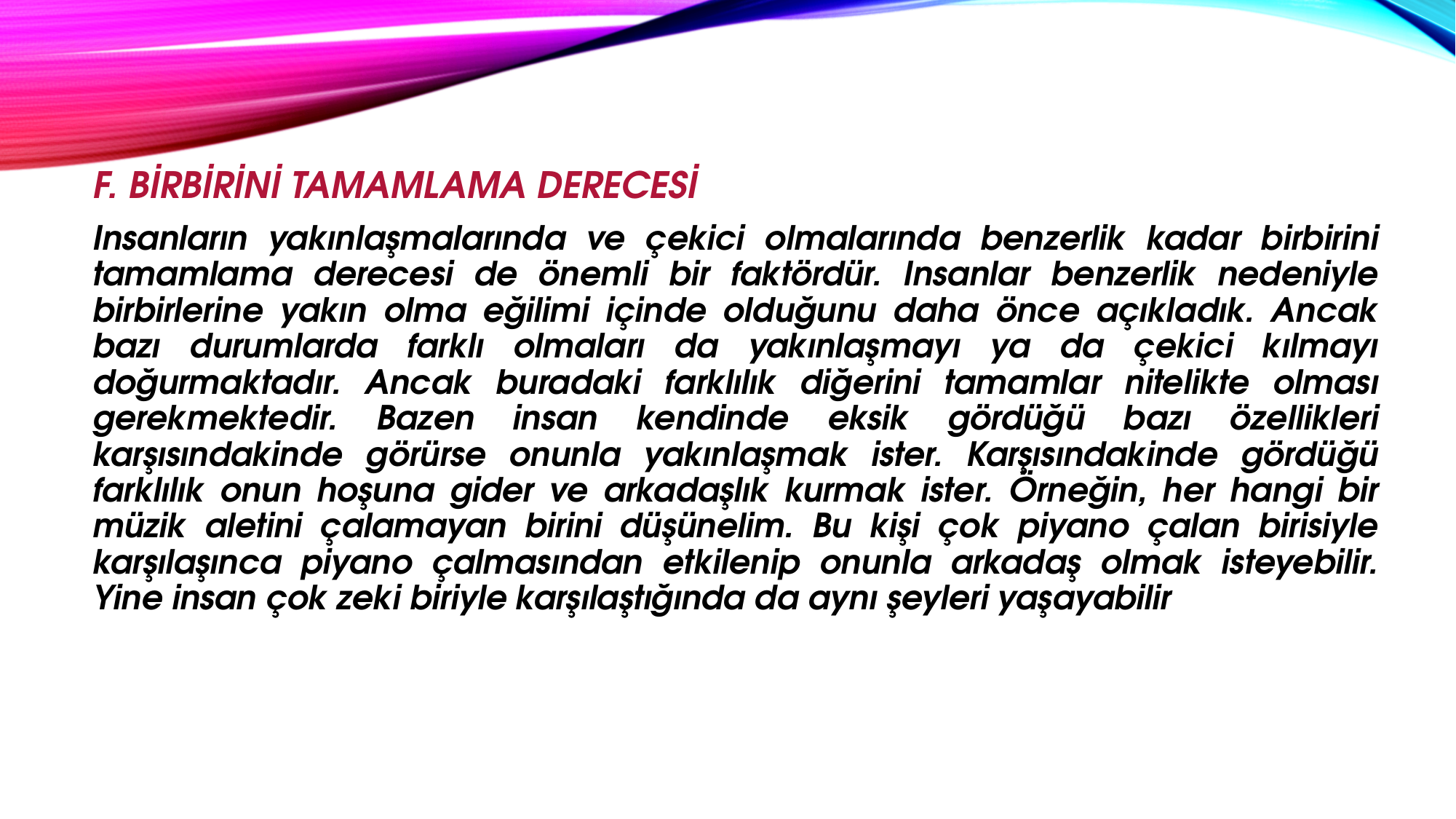

F. BİRBİRİNİ TAMAMLAMA DERECESİ
Insanların yakınlaşmalarında ve çekici olmalarında benzerlik kadar birbirini tamamlama derecesi de önemli bir faktördür. Insanlar benzerlik nedeniyle birbirlerine yakın olma eğilimi içinde olduğunu daha önce açıkladık. Ancak bazı durumlarda farklı olmaları da yakınlaşmayı ya da çekici kılmayı doğurmaktadır. Ancak buradaki farklılık diğerini tamamlar nitelikte olması gerekmektedir. Bazen insan kendinde eksik gördüğü bazı özellikleri karşısındakinde görürse onunla yakınlaşmak ister. Karşısındakinde gördüğü farklılık onun hoşuna gider ve arkadaşlık kurmak ister. Örneğin, her hangi bir müzik aletini çalamayan birini düşünelim. Bu kişi çok piyano çalan birisiyle karşılaşınca piyano çalmasından etkilenip onunla arkadaş olmak isteyebilir. Yine insan çok zeki biriyle karşılaştığında da aynı şeyleri yaşayabilir